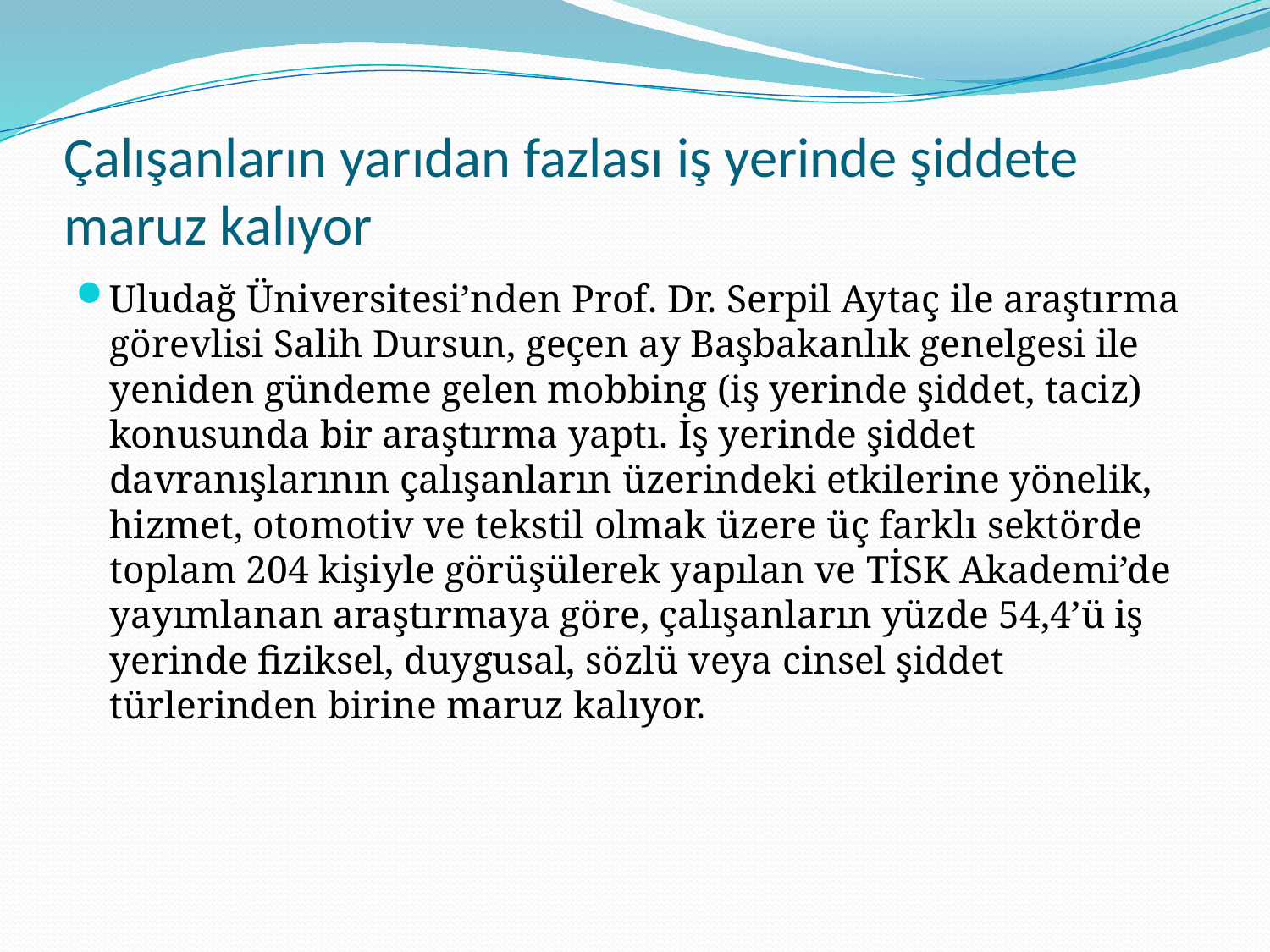

# Çalışanların yarıdan fazlası iş yerinde şiddete maruz kalıyor
Uludağ Üniversitesi’nden Prof. Dr. Serpil Aytaç ile araştırma görevlisi Salih Dursun, geçen ay Başbakanlık genelgesi ile yeniden gündeme gelen mobbing (iş yerinde şiddet, taciz) konusunda bir araştırma yaptı. İş yerinde şiddet davranışlarının çalışanların üzerindeki etkilerine yönelik, hizmet, otomotiv ve tekstil olmak üzere üç farklı sektörde toplam 204 kişiyle görüşülerek yapılan ve TİSK Akademi’de yayımlanan araştırmaya göre, çalışanların yüzde 54,4’ü iş yerinde fiziksel, duygusal, sözlü veya cinsel şiddet türlerinden birine maruz kalıyor.